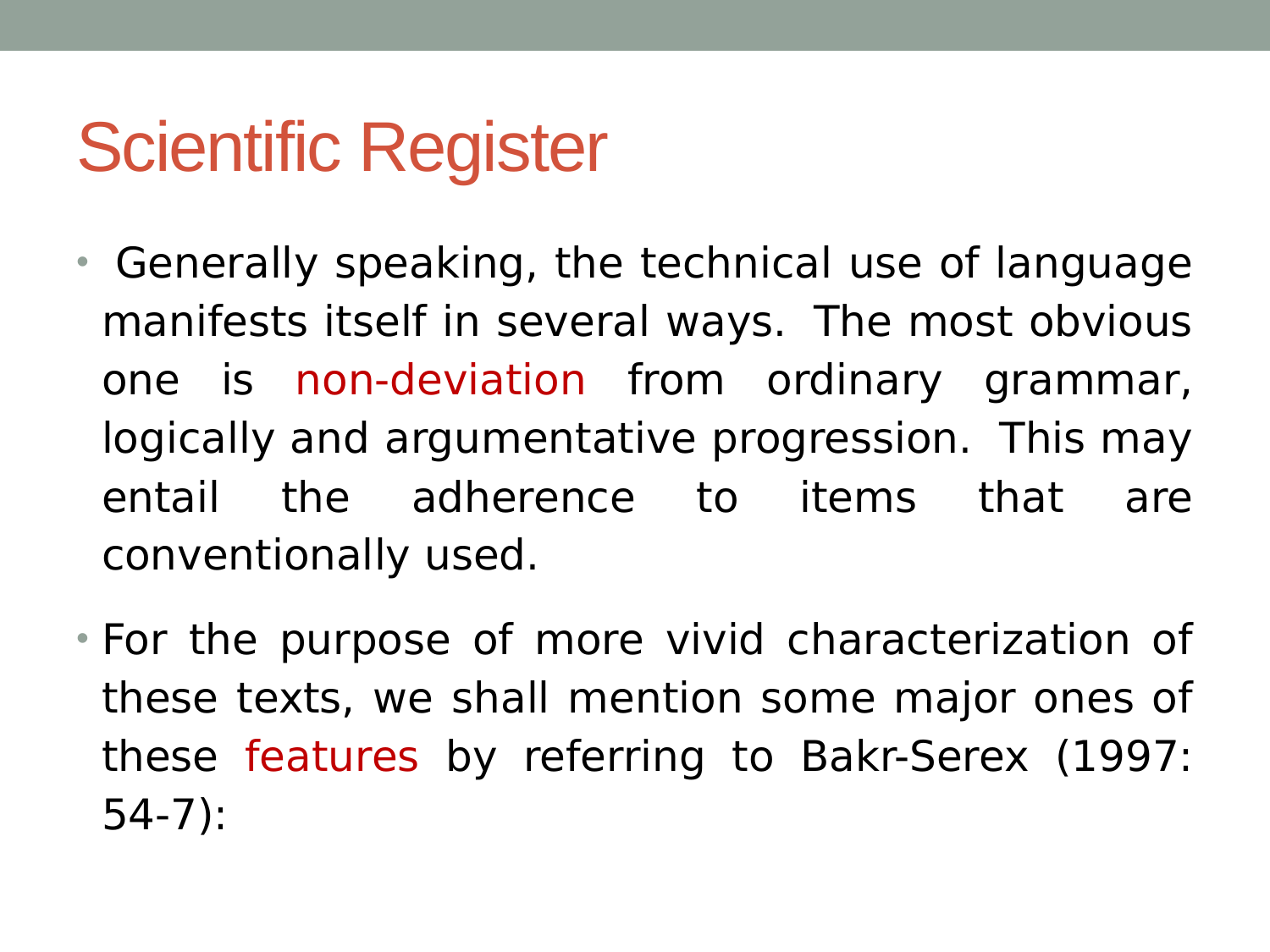

# Scientific Register
 Generally speaking, the technical use of language manifests itself in several ways.  The most obvious one is non-deviation from ordinary grammar, logically and argumentative progression.  This may entail the adherence to items that are conventionally used.
For the purpose of more vivid characterization of these texts, we shall mention some major ones of these features by referring to Bakr-Serex (1997: 54-7):